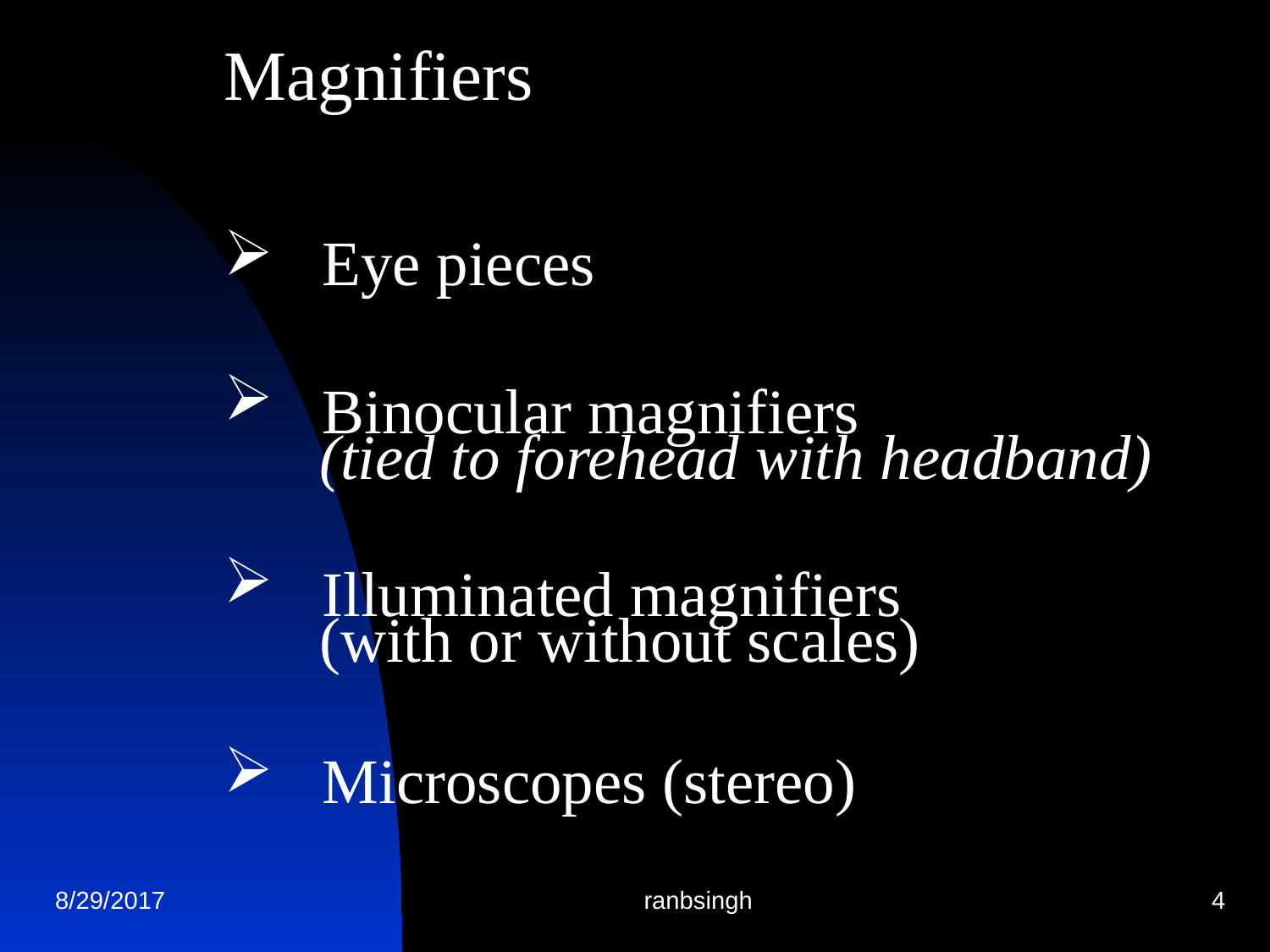

Magnifiers

   Eye pieces

   Binocular magnifiers
      (tied to forehead with headband)

   Illuminated magnifiers
      (with or without scales)

   Microscopes (stereo)
8/29/2017
ranbsingh
4